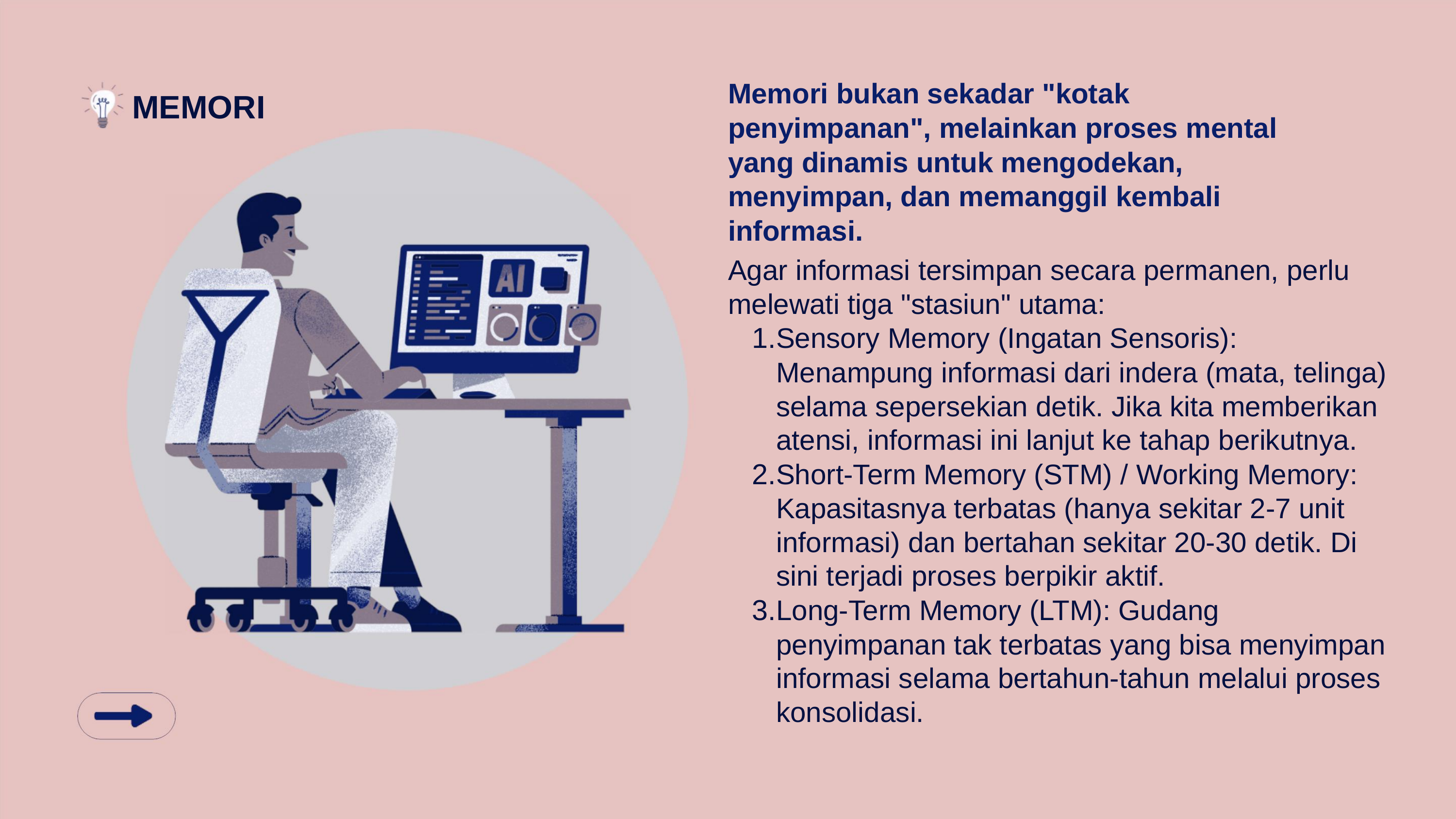

Memori bukan sekadar "kotak
penyimpanan", melainkan proses mental
yang dinamis untuk mengodekan,
menyimpan, dan memanggil kembali
informasi.
MEMORI
Agar informasi tersimpan secara permanen, perlu
melewati tiga "stasiun" utama:
1.Sensory Memory (Ingatan Sensoris):
Menampung informasi dari indera (mata, telinga)
selama sepersekian detik. Jika kita memberikan
atensi, informasi ini lanjut ke tahap berikutnya.
2.Short-Term Memory (STM) / Working Memory:
Kapasitasnya terbatas (hanya sekitar 2-7 unit
informasi) dan bertahan sekitar 20-30 detik. Di
sini terjadi proses berpikir aktif.
3.Long-Term Memory (LTM): Gudang
penyimpanan tak terbatas yang bisa menyimpan
informasi selama bertahun-tahun melalui proses
konsolidasi.